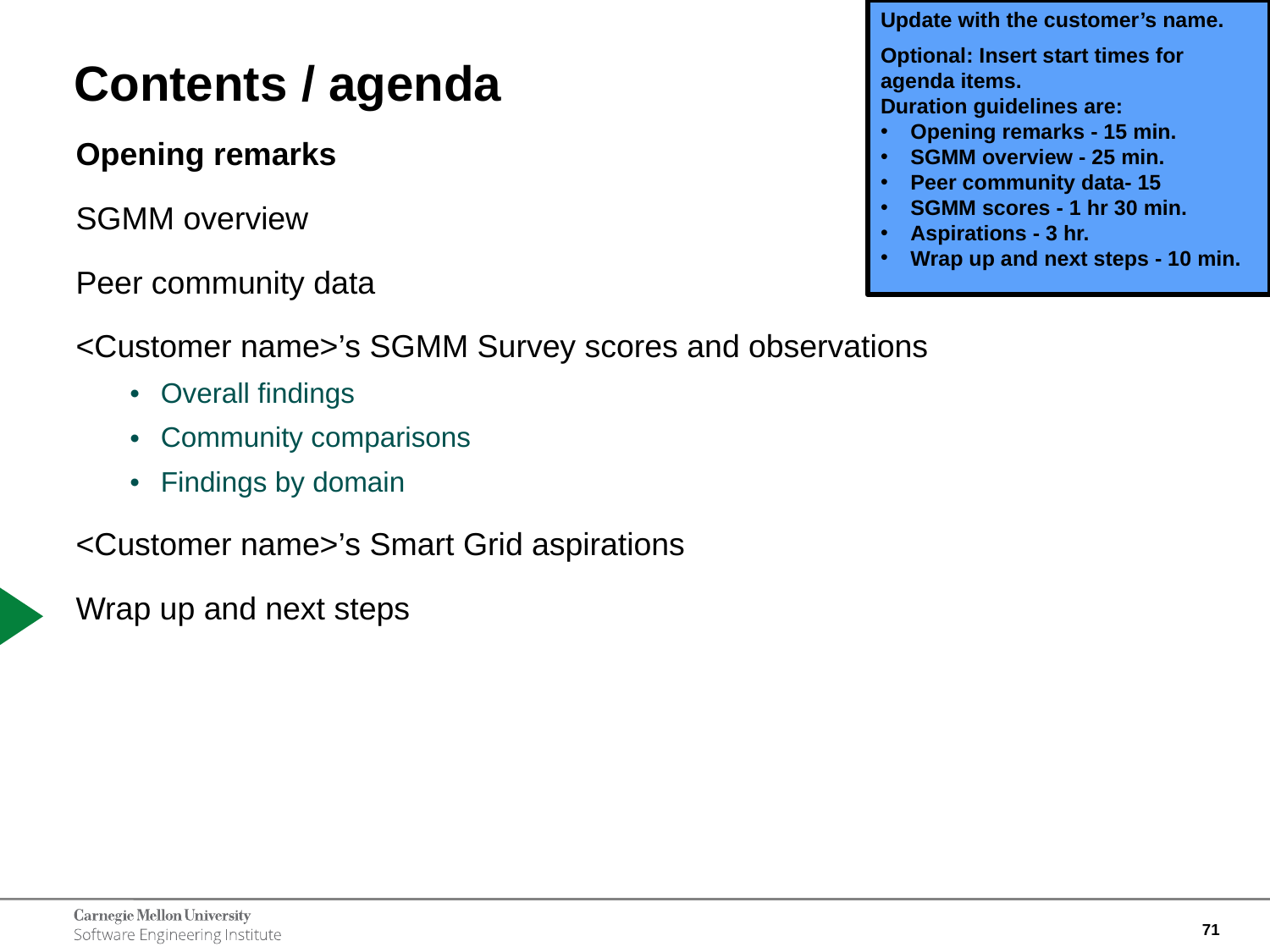

Update with the customer’s name.
Optional: Insert start times for agenda items.
Duration guidelines are:
Opening remarks - 15 min.
SGMM overview - 25 min.
Peer community data- 15
SGMM scores - 1 hr 30 min.
Aspirations - 3 hr.
Wrap up and next steps - 10 min.

# Contents / agenda
Opening remarks
SGMM overview
Peer community data
<Customer name>’s SGMM Survey scores and observations
Overall findings
Community comparisons
Findings by domain
<Customer name>’s Smart Grid aspirations
Wrap up and next steps